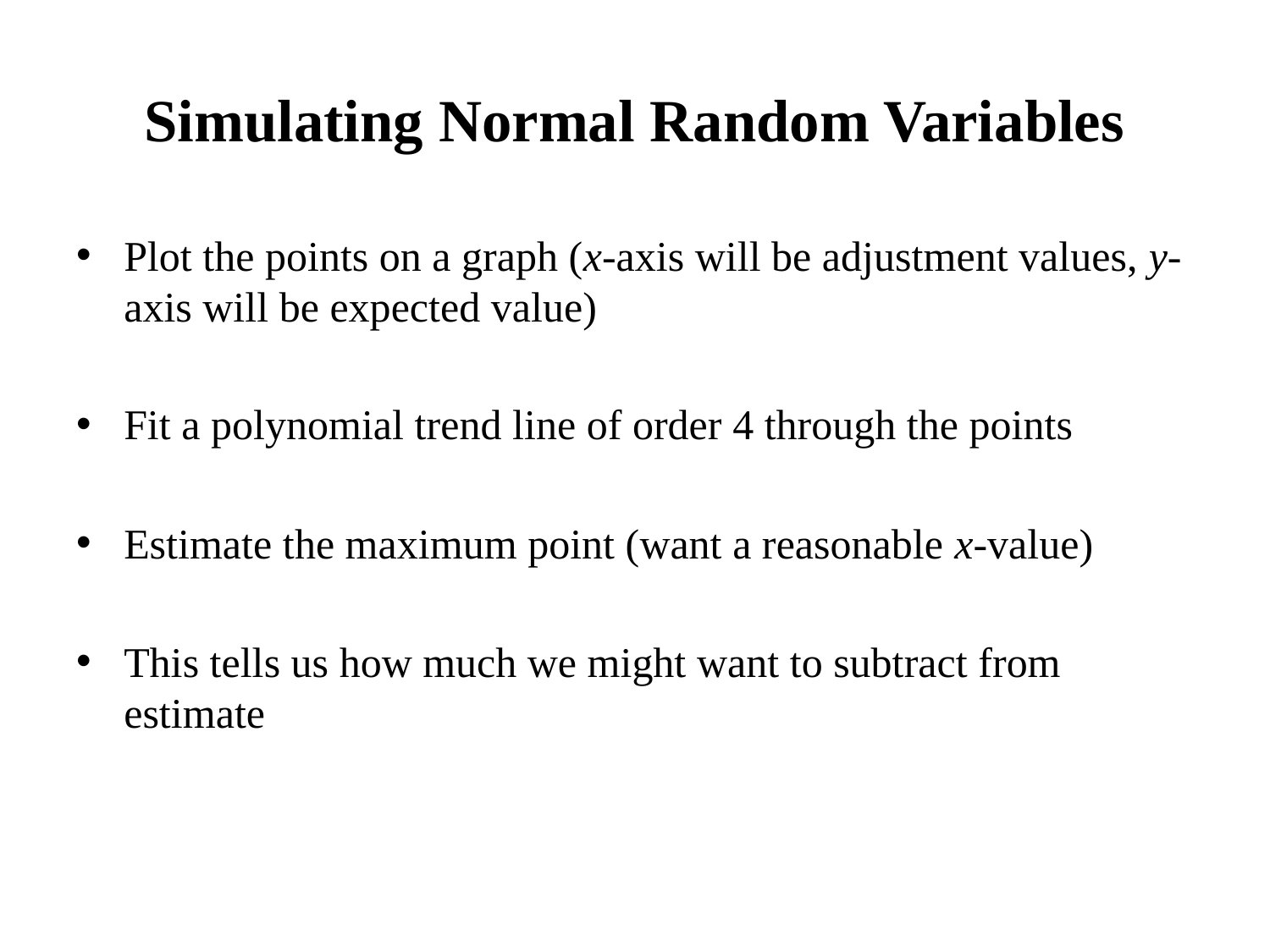

# Simulating Normal Random Variables
Plot the points on a graph (x-axis will be adjustment values, y-axis will be expected value)

Fit a polynomial trend line of order 4 through the points

Estimate the maximum point (want a reasonable x-value)

This tells us how much we might want to subtract from estimate